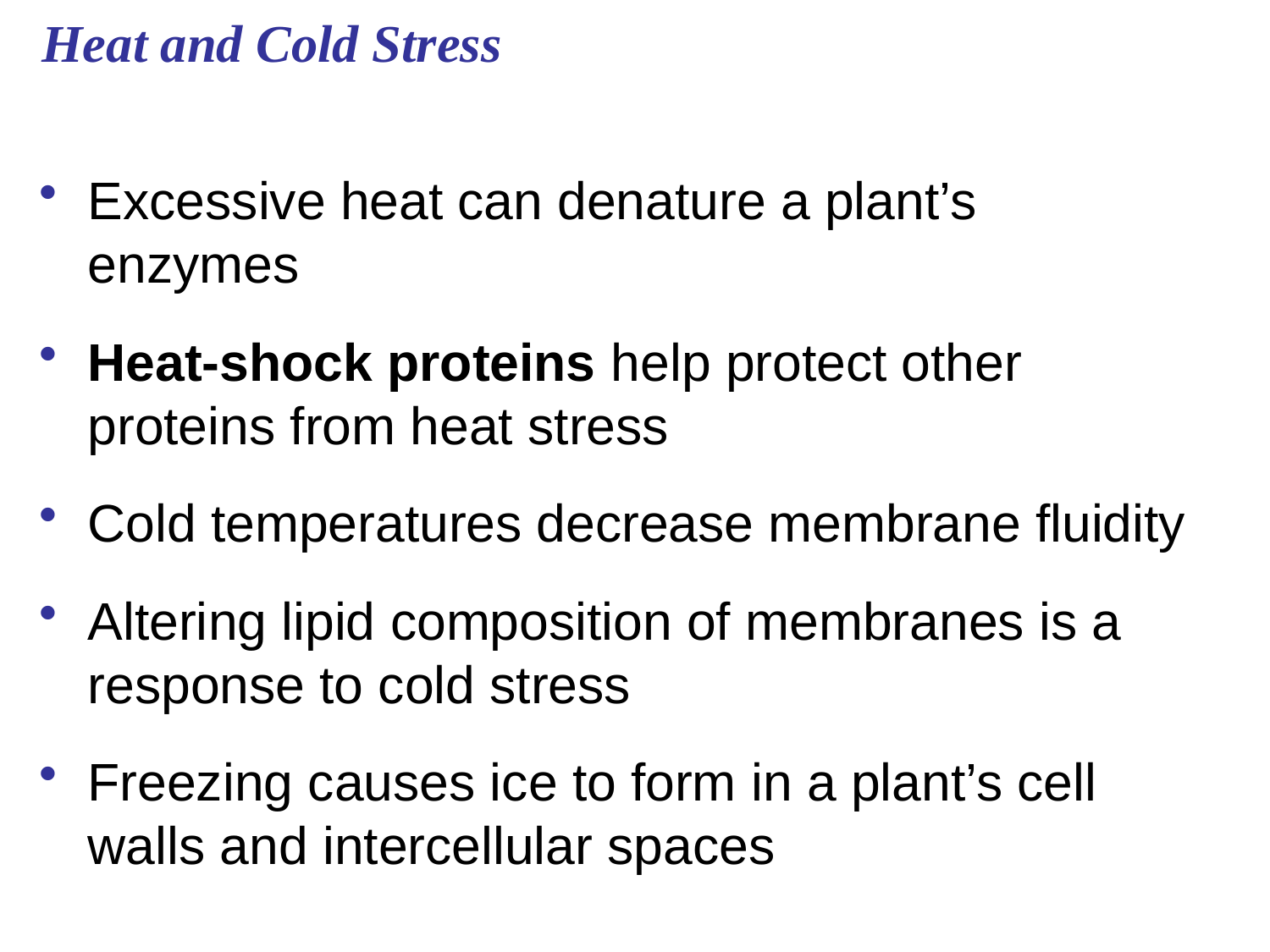

# Heat and Cold Stress
Excessive heat can denature a plant’s enzymes
Heat-shock proteins help protect other proteins from heat stress
Cold temperatures decrease membrane fluidity
Altering lipid composition of membranes is a response to cold stress
Freezing causes ice to form in a plant’s cell walls and intercellular spaces